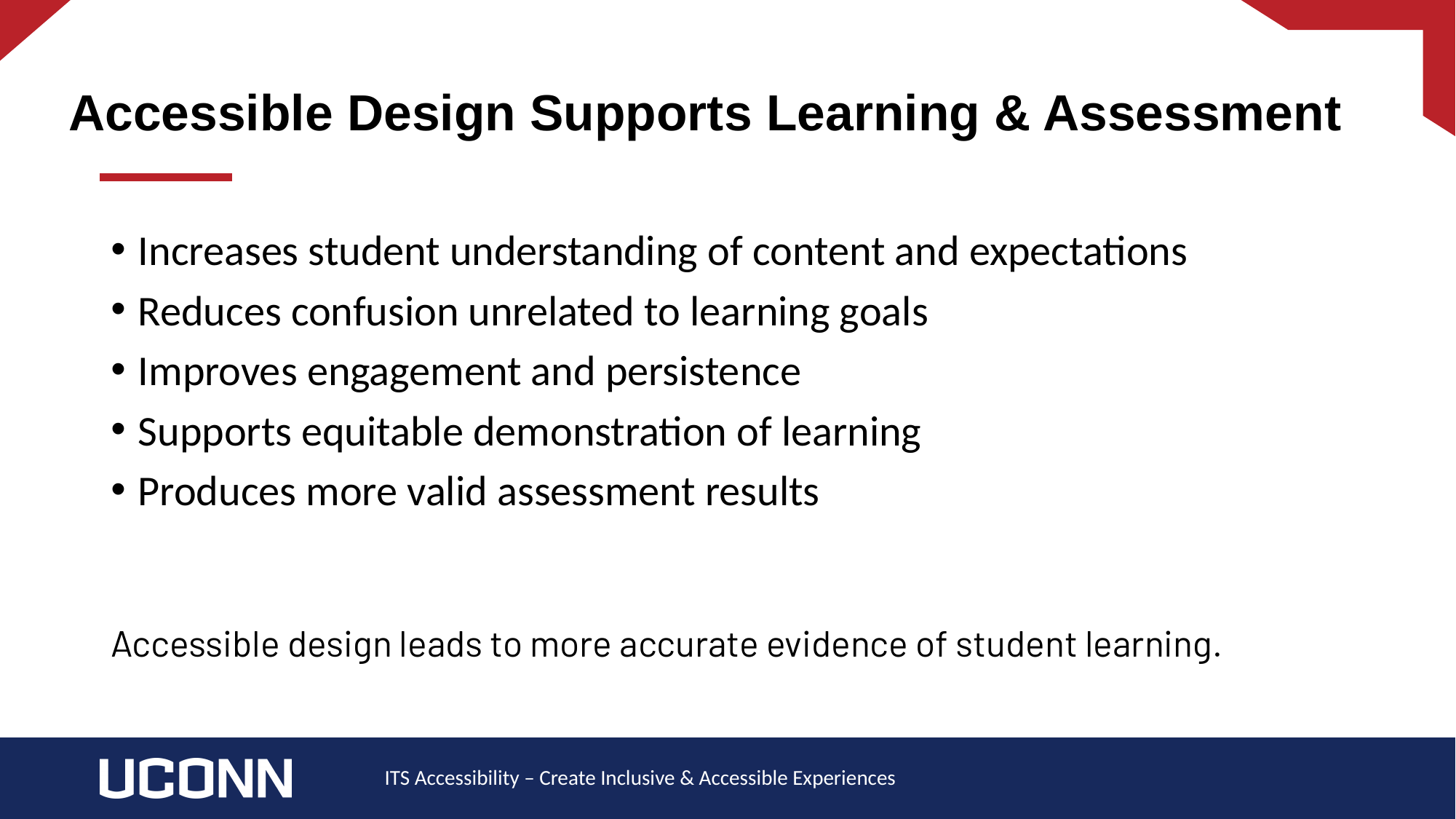

# Accessible Design Supports Learning & Assessment
Increases student understanding of content and expectations
Reduces confusion unrelated to learning goals
Improves engagement and persistence
Supports equitable demonstration of learning
Produces more valid assessment results
Accessible design leads to more accurate evidence of student learning.
ITS Accessibility – Create Inclusive & Accessible Experiences